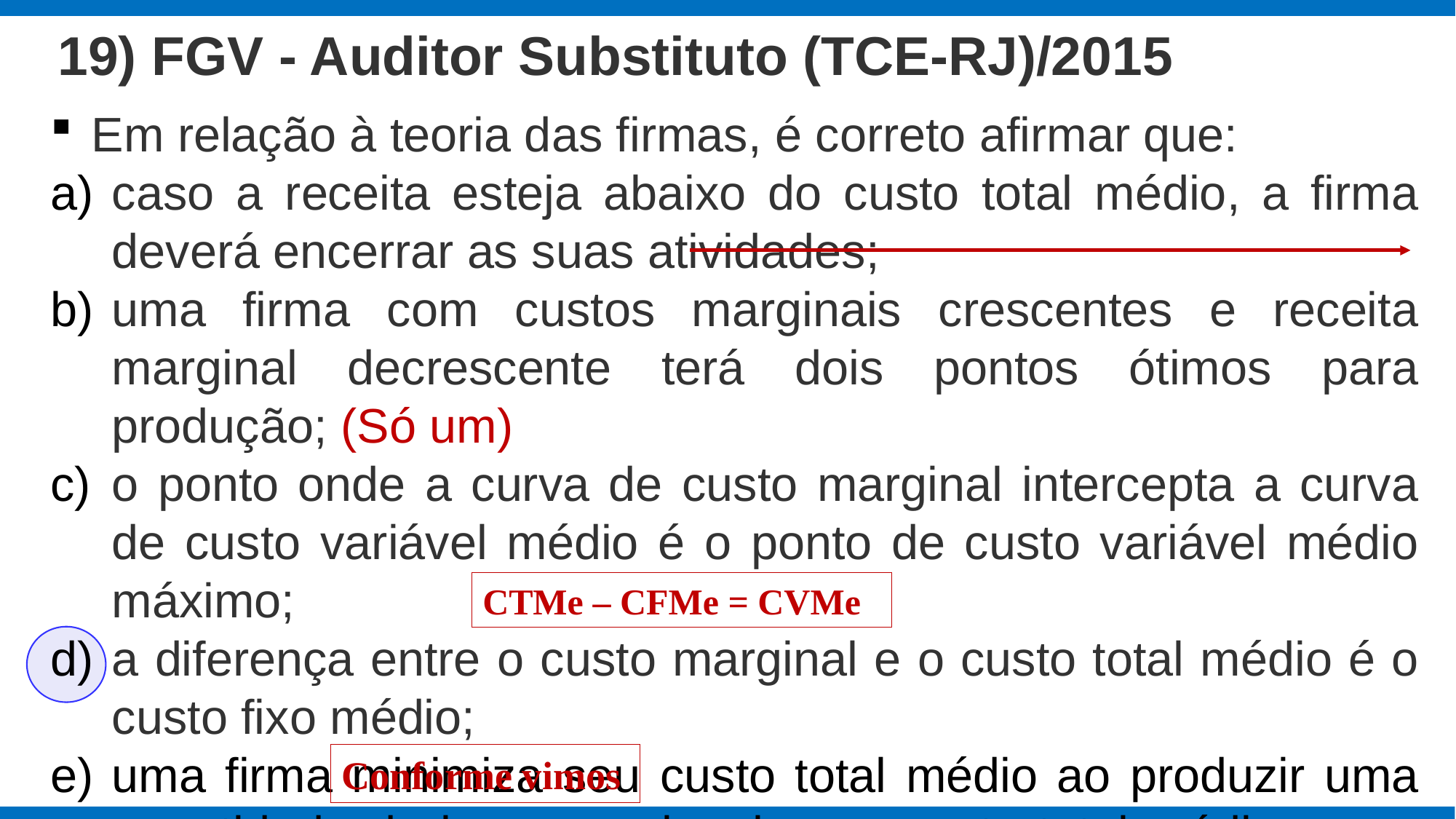

# 19) FGV - Auditor Substituto (TCE-RJ)/2015
Em relação à teoria das firmas, é correto afirmar que:
caso a receita esteja abaixo do custo total médio, a firma deverá encerrar as suas atividades;
uma firma com custos marginais crescentes e receita marginal decrescente terá dois pontos ótimos para produção; (Só um)
o ponto onde a curva de custo marginal intercepta a curva de custo variável médio é o ponto de custo variável médio máximo;
a diferença entre o custo marginal e o custo total médio é o custo fixo médio;
uma firma minimiza seu custo total médio ao produzir uma quantidade de bens que iguala seu custo total médio e seu custo marginal.
CTMe – CFMe = CVMe

Conforme vimos